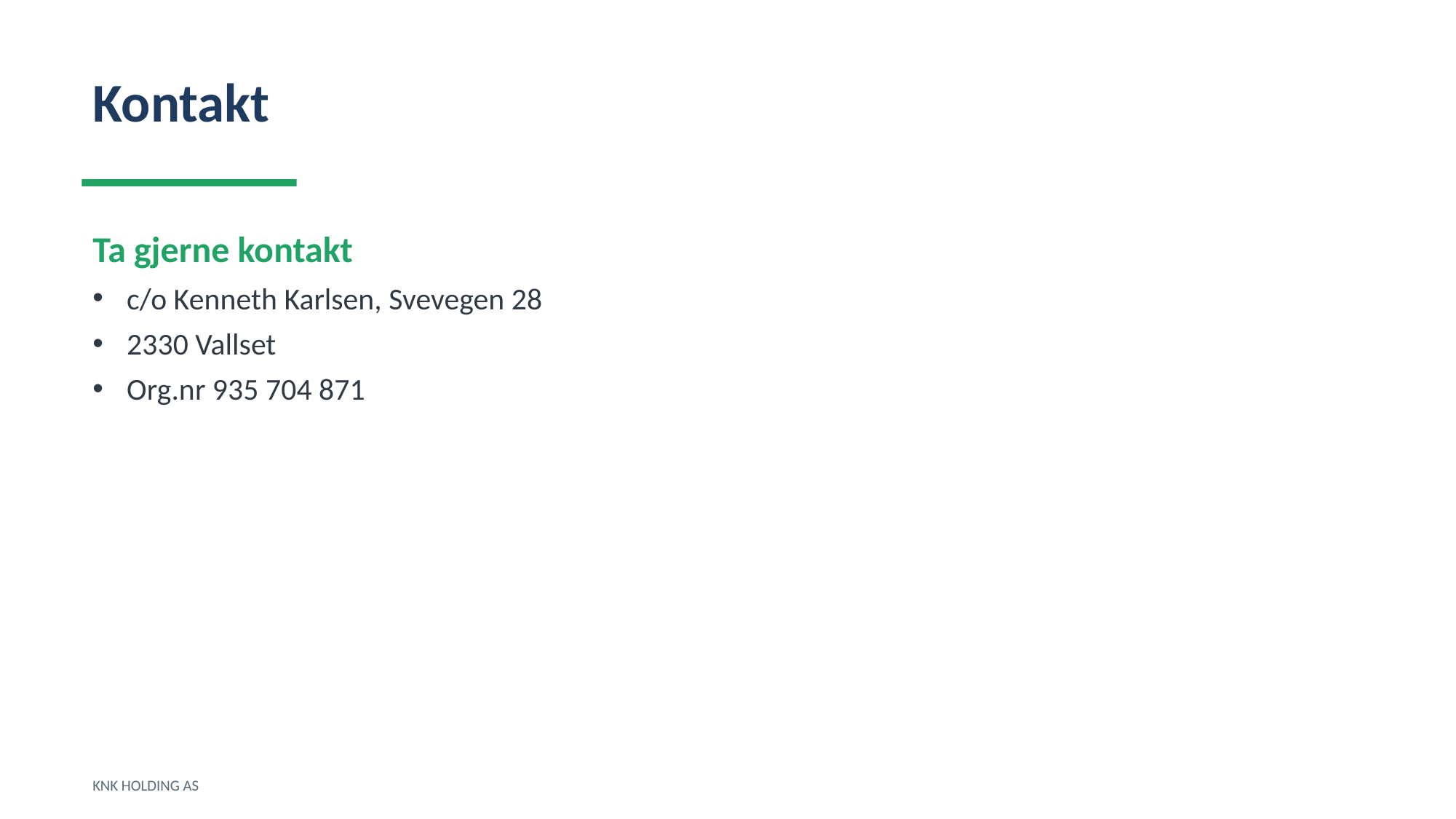

Kontakt

Ta gjerne kontakt
c/o Kenneth Karlsen, Svevegen 28
2330 Vallset
Org.nr 935 704 871
KNK HOLDING AS